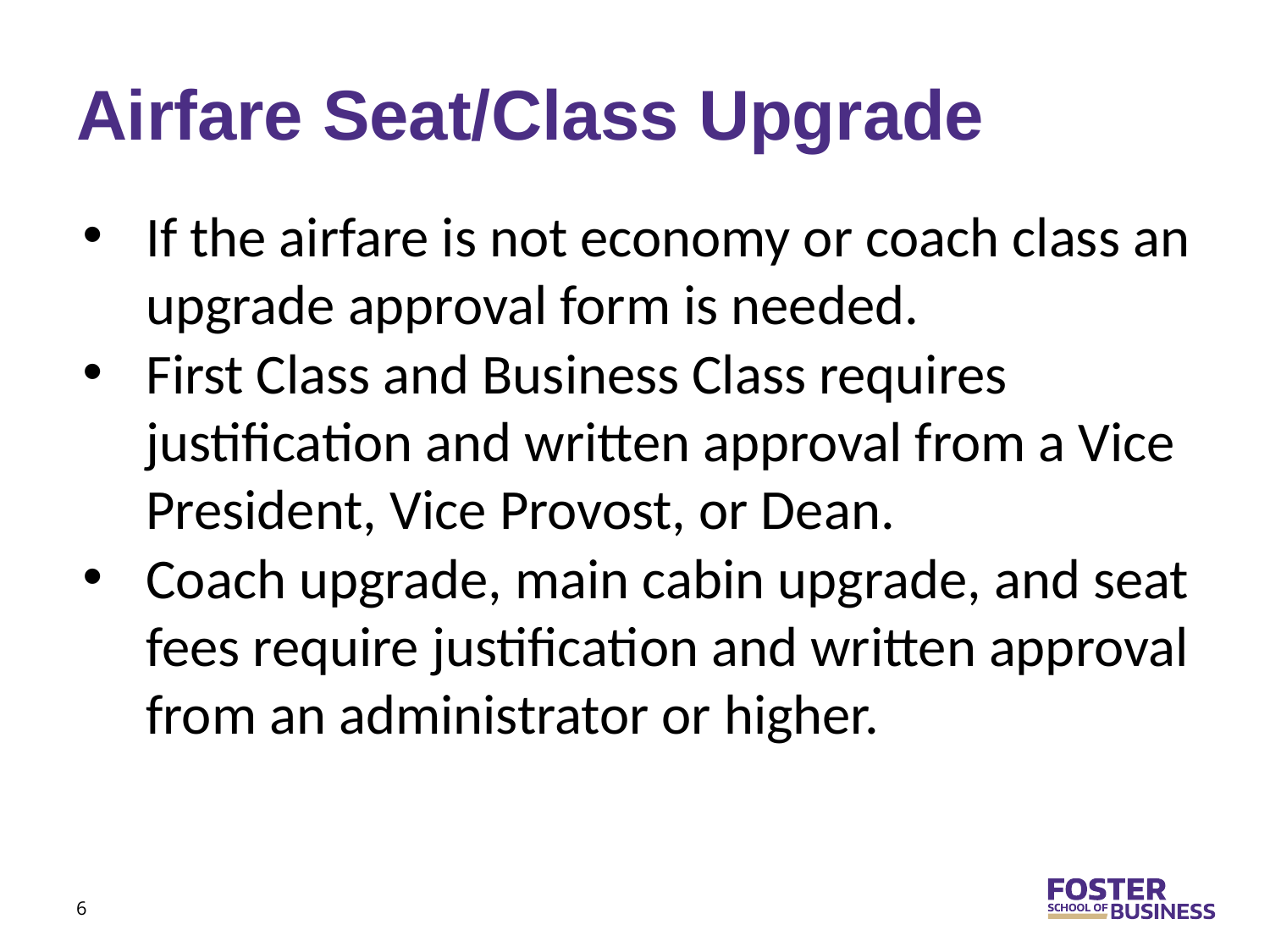

# Airfare Seat/Class Upgrade
If the airfare is not economy or coach class an upgrade approval form is needed.
First Class and Business Class requires justification and written approval from a Vice President, Vice Provost, or Dean.
Coach upgrade, main cabin upgrade, and seat fees require justification and written approval from an administrator or higher.
6